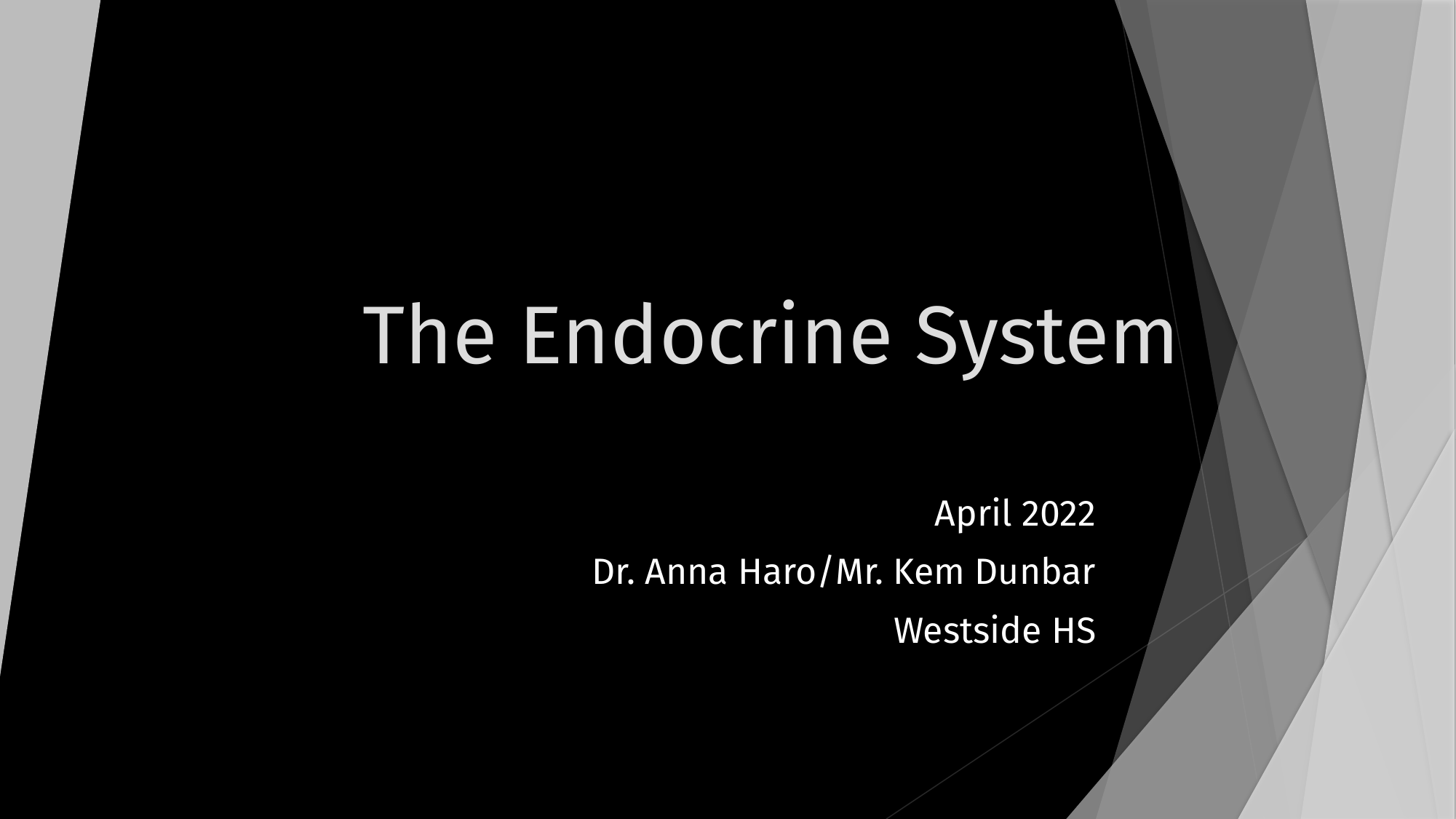

# The Endocrine System
April 2022
Dr. Anna Haro/Mr. Kem Dunbar
Westside HS